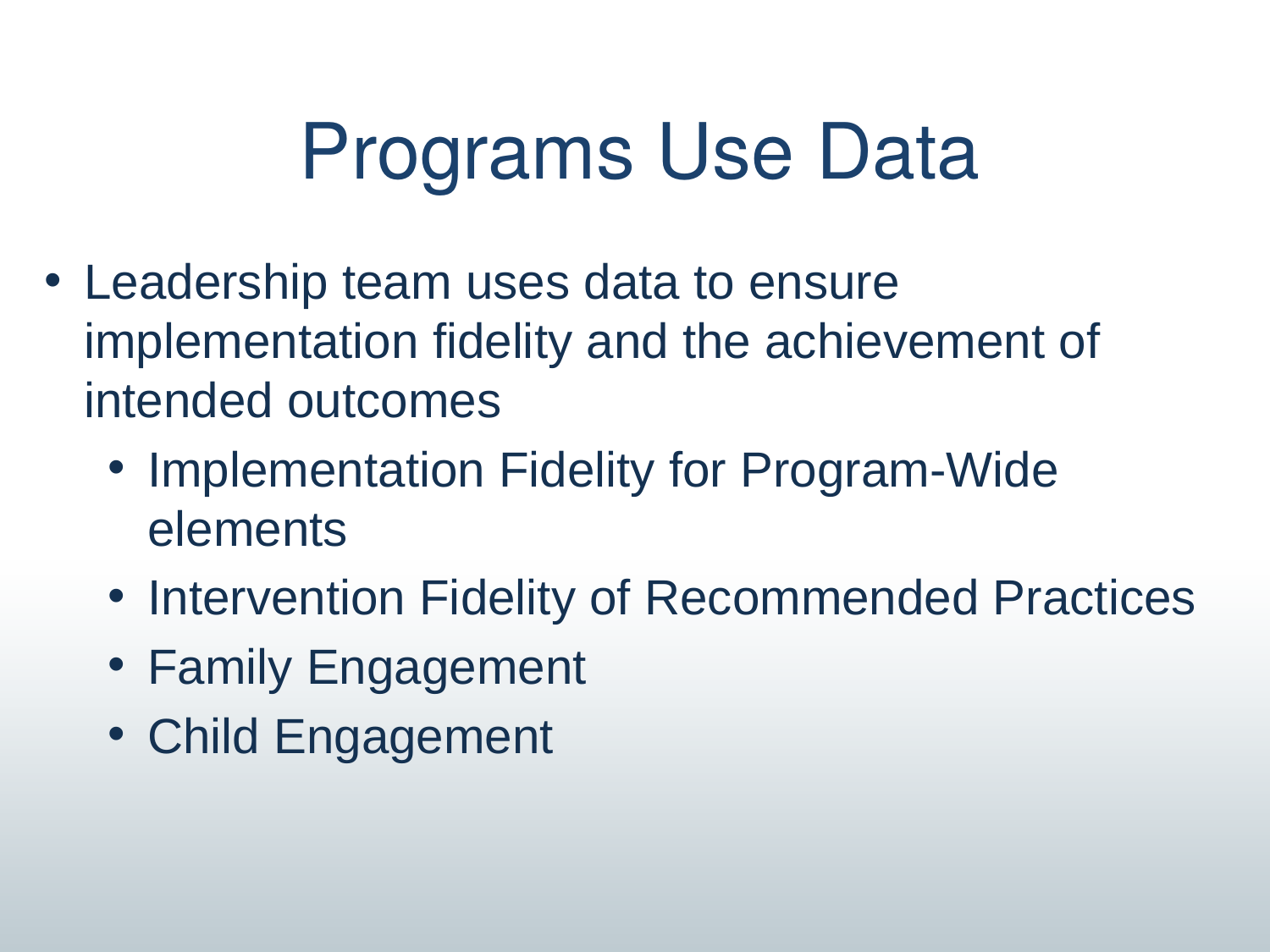

# Programs Use Data
Leadership team uses data to ensure implementation fidelity and the achievement of intended outcomes
Implementation Fidelity for Program-Wide elements
Intervention Fidelity of Recommended Practices
Family Engagement
Child Engagement